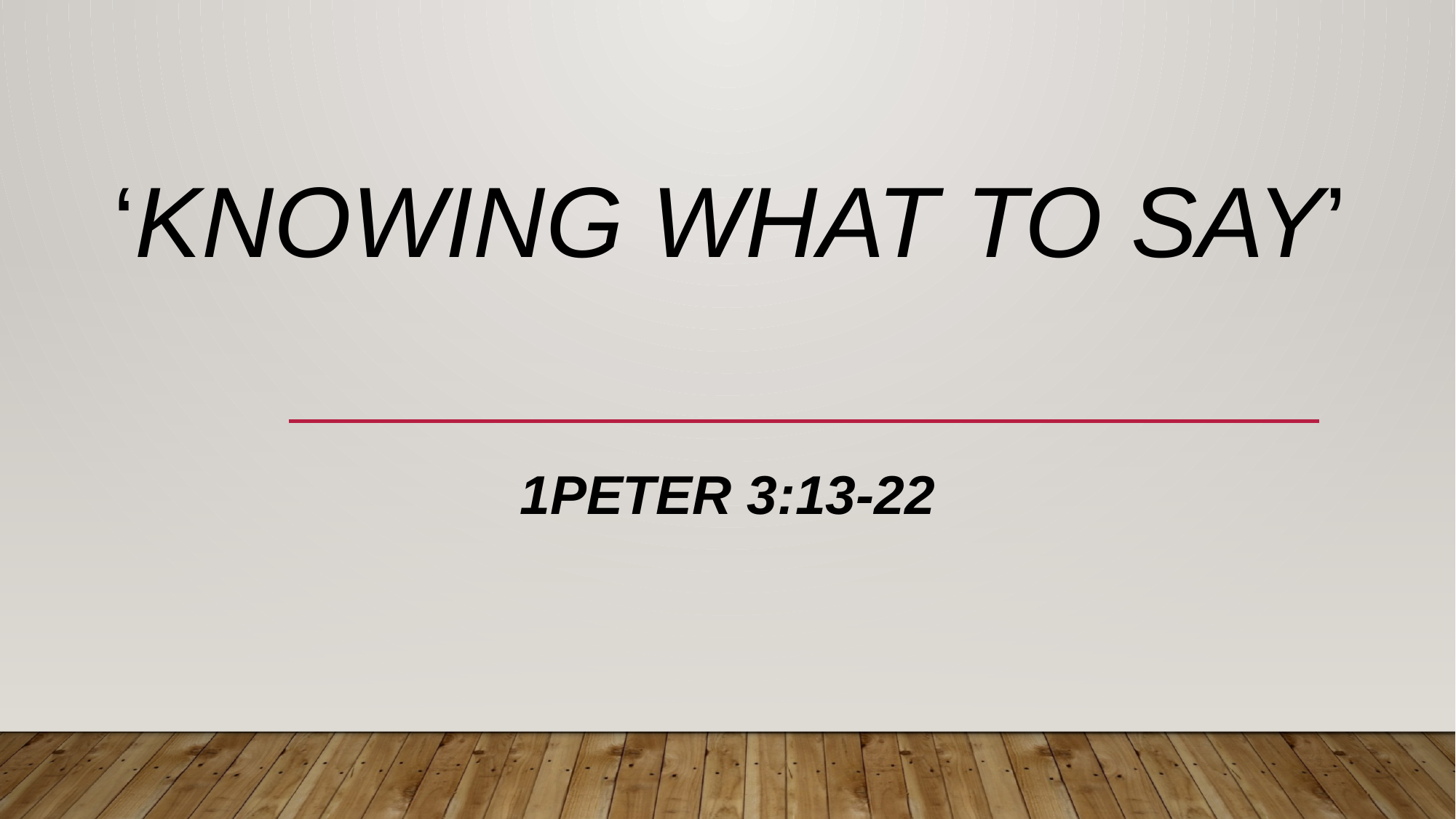

# ‘Knowing what to say’
1Peter 3:13-22